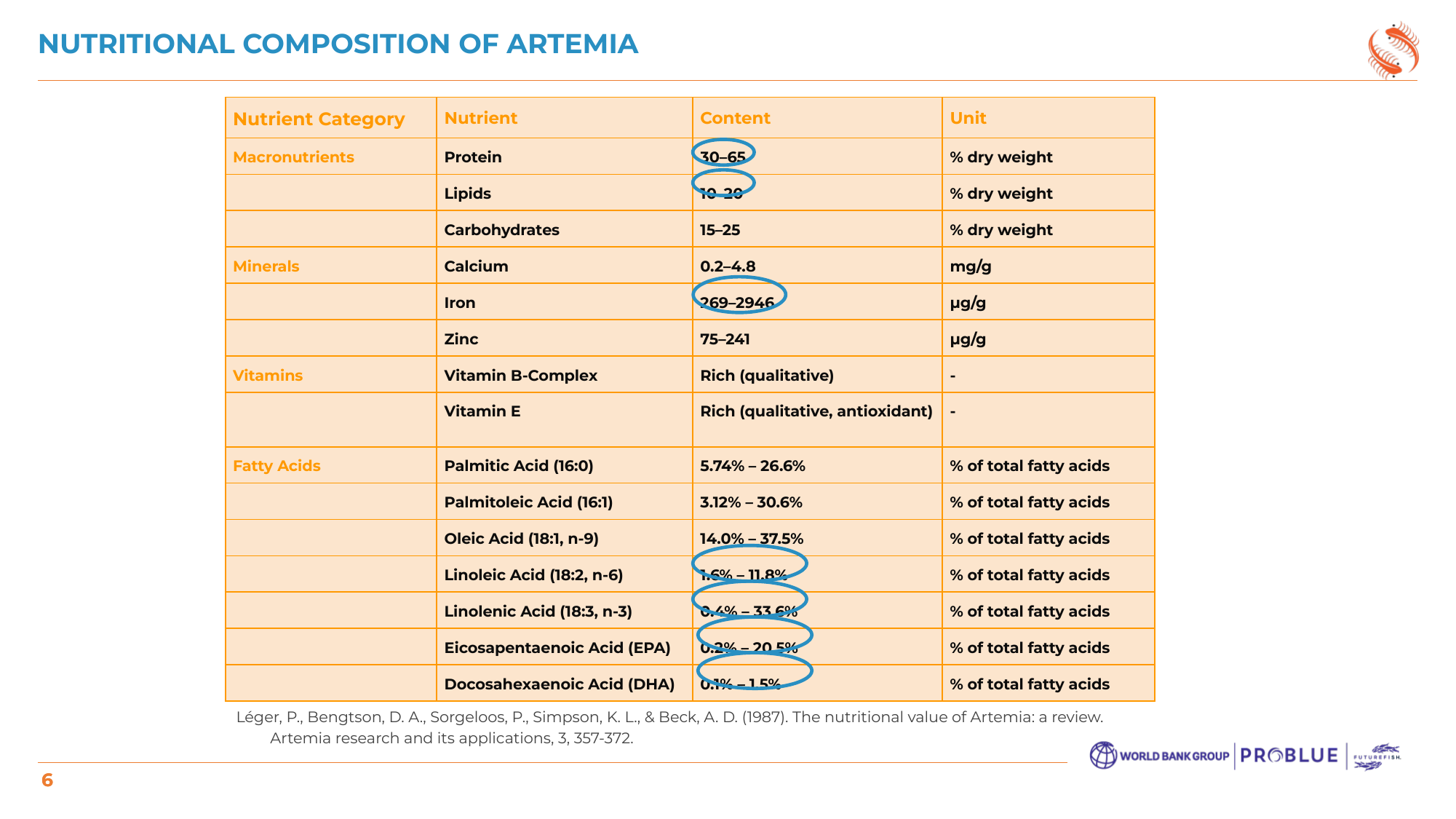

NUTRITIONAL COMPOSITION OF ARTEMIA
| Nutrient Category | Nutrient | Content | Unit |
| --- | --- | --- | --- |
| Macronutrients | Protein | 30–65 | % dry weight |
|  | Lipids | 10–20 | % dry weight |
|  | Carbohydrates | 15–25 | % dry weight |
| Minerals | Calcium | 0.2–4.8 | mg/g |
|  | Iron | 269–2946 | µg/g |
|  | Zinc | 75–241 | µg/g |
| Vitamins | Vitamin B-Complex | Rich (qualitative) | - |
|  | Vitamin E | Rich (qualitative, antioxidant) | - |
| Fatty Acids | Palmitic Acid (16:0) | 5.74% – 26.6% | % of total fatty acids |
|  | Palmitoleic Acid (16:1) | 3.12% – 30.6% | % of total fatty acids |
|  | Oleic Acid (18:1, n-9) | 14.0% – 37.5% | % of total fatty acids |
|  | Linoleic Acid (18:2, n-6) | 1.6% – 11.8% | % of total fatty acids |
|  | Linolenic Acid (18:3, n-3) | 0.4% – 33.6% | % of total fatty acids |
|  | Eicosapentaenoic Acid (EPA) | 0.2% – 20.5% | % of total fatty acids |
|  | Docosahexaenoic Acid (DHA) | 0.1% – 1.5% | % of total fatty acids |

Léger, P., Bengtson, D. A., Sorgeloos, P., Simpson, K. L., & Beck, A. D. (1987). The nutritional value of Artemia: a review. Artemia research and its applications, 3, 357-372.
6
6